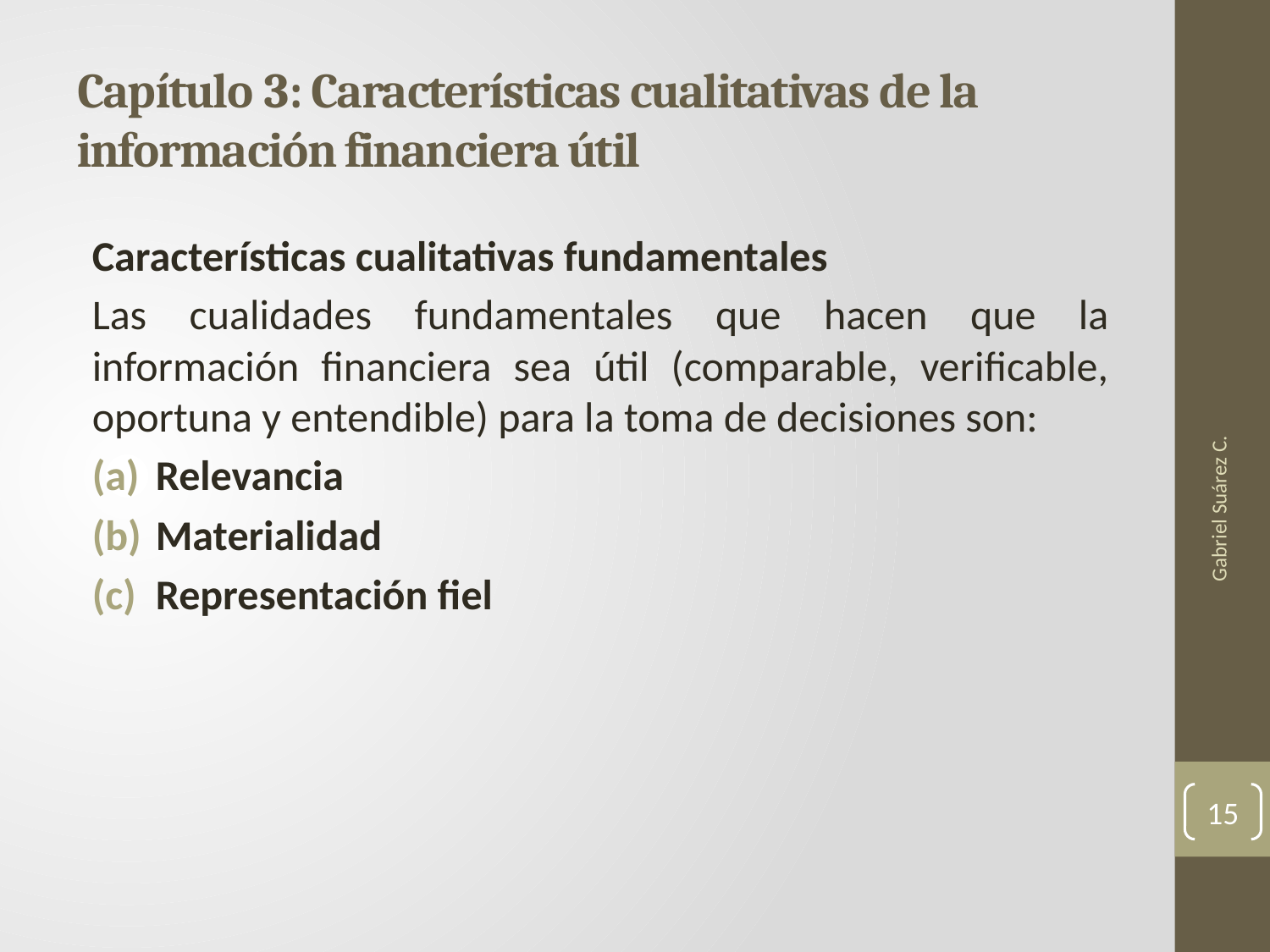

# Capítulo 3: Características cualitativas de la información financiera útil
Características cualitativas fundamentales
Las cualidades fundamentales que hacen que la información financiera sea útil (comparable, verificable, oportuna y entendible) para la toma de decisiones son:
Relevancia
Materialidad
Representación fiel

Gabriel Suárez C.
15